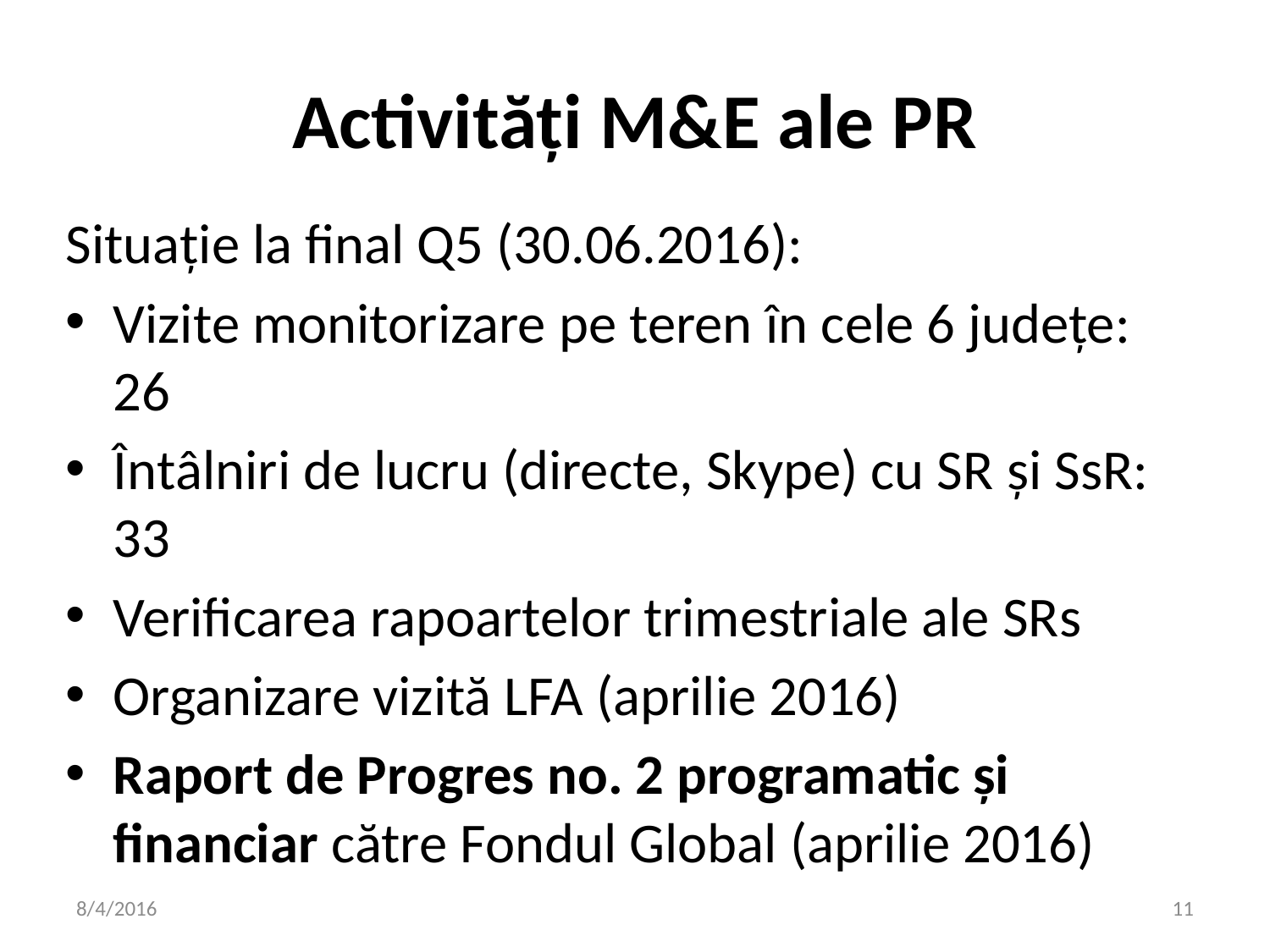

# Activități M&E ale PR
Situație la final Q5 (30.06.2016):
Vizite monitorizare pe teren în cele 6 județe: 26
Întâlniri de lucru (directe, Skype) cu SR și SsR: 33
Verificarea rapoartelor trimestriale ale SRs
Organizare vizită LFA (aprilie 2016)
Raport de Progres no. 2 programatic și financiar către Fondul Global (aprilie 2016)
8/4/2016
11